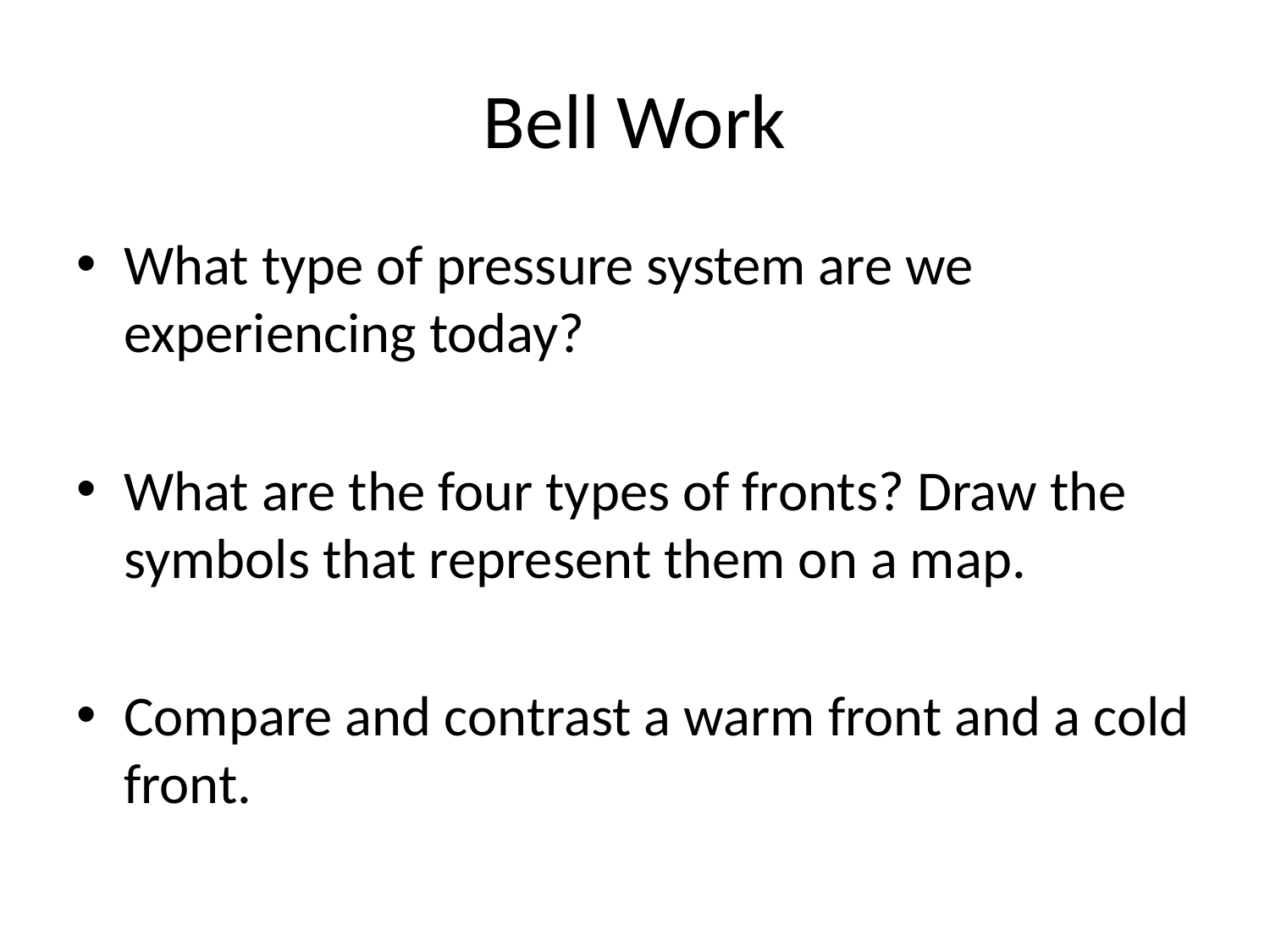

# Bell Work
What type of pressure system are we experiencing today?

What are the four types of fronts? Draw the symbols that represent them on a map.

Compare and contrast a warm front and a cold front.